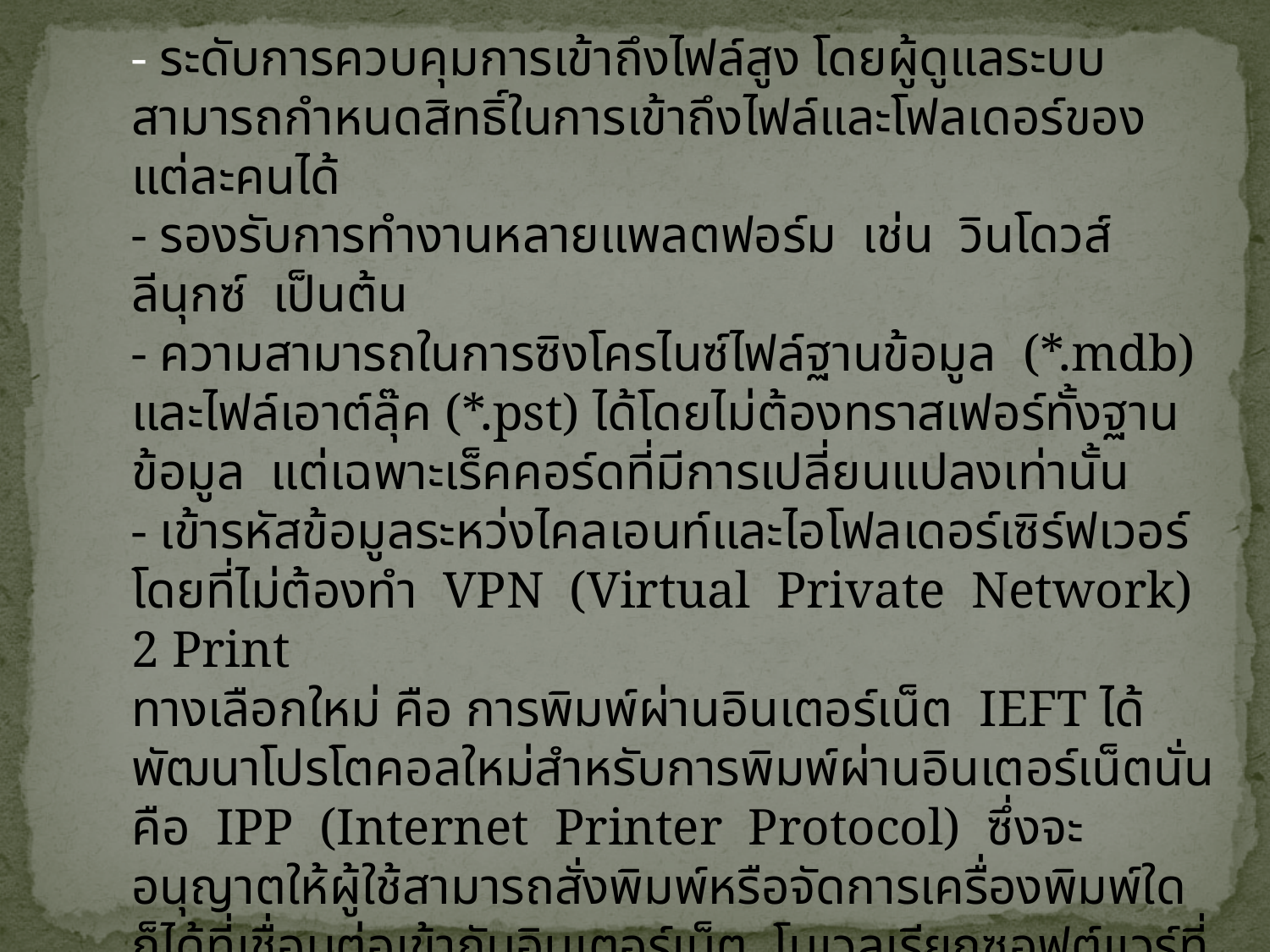

- ระดับการควบคุมการเข้าถึงไฟล์สูง โดยผู้ดูแลระบบสามารถกำหนดสิทธิ์ในการเข้าถึงไฟล์และโฟลเดอร์ของแต่ละคนได้
- รองรับการทำงานหลายแพลตฟอร์ม  เช่น  วินโดวส์  ลีนุกซ์  เป็นต้น
- ความสามารถในการซิงโครไนซ์ไฟล์ฐานข้อมูล  (*.mdb) และไฟล์เอาต์ลุ๊ค (*.pst) ได้โดยไม่ต้องทราสเฟอร์ทั้งฐานข้อมูล  แต่เฉพาะเร็คคอร์ดที่มีการเปลี่ยนแปลงเท่านั้น
- เข้ารหัสข้อมูลระหว่งไคลเอนท์และไอโฟลเดอร์เซิร์ฟเวอร์โดยที่ไม่ต้องทำ  VPN  (Virtual  Private  Network)
2 Print
ทางเลือกใหม่ คือ การพิมพ์ผ่านอินเตอร์เน็ต  IEFT ได้พัฒนาโปรโตคอลใหม่สำหรับการพิมพ์ผ่านอินเตอร์เน็ตนั่นคือ  IPP  (Internet  Printer  Protocol)  ซึ่งจะอนุญาตให้ผู้ใช้สามารถสั่งพิมพ์หรือจัดการเครื่องพิมพ์ใดก็ได้ที่เชื่อมต่อเข้ากับอินเตอร์เน็ต  โนเวลเรียกซอฟต์แวร์ที่ใช้ฟีเจอร์ของ  IPP  ว่า  “ Print ”